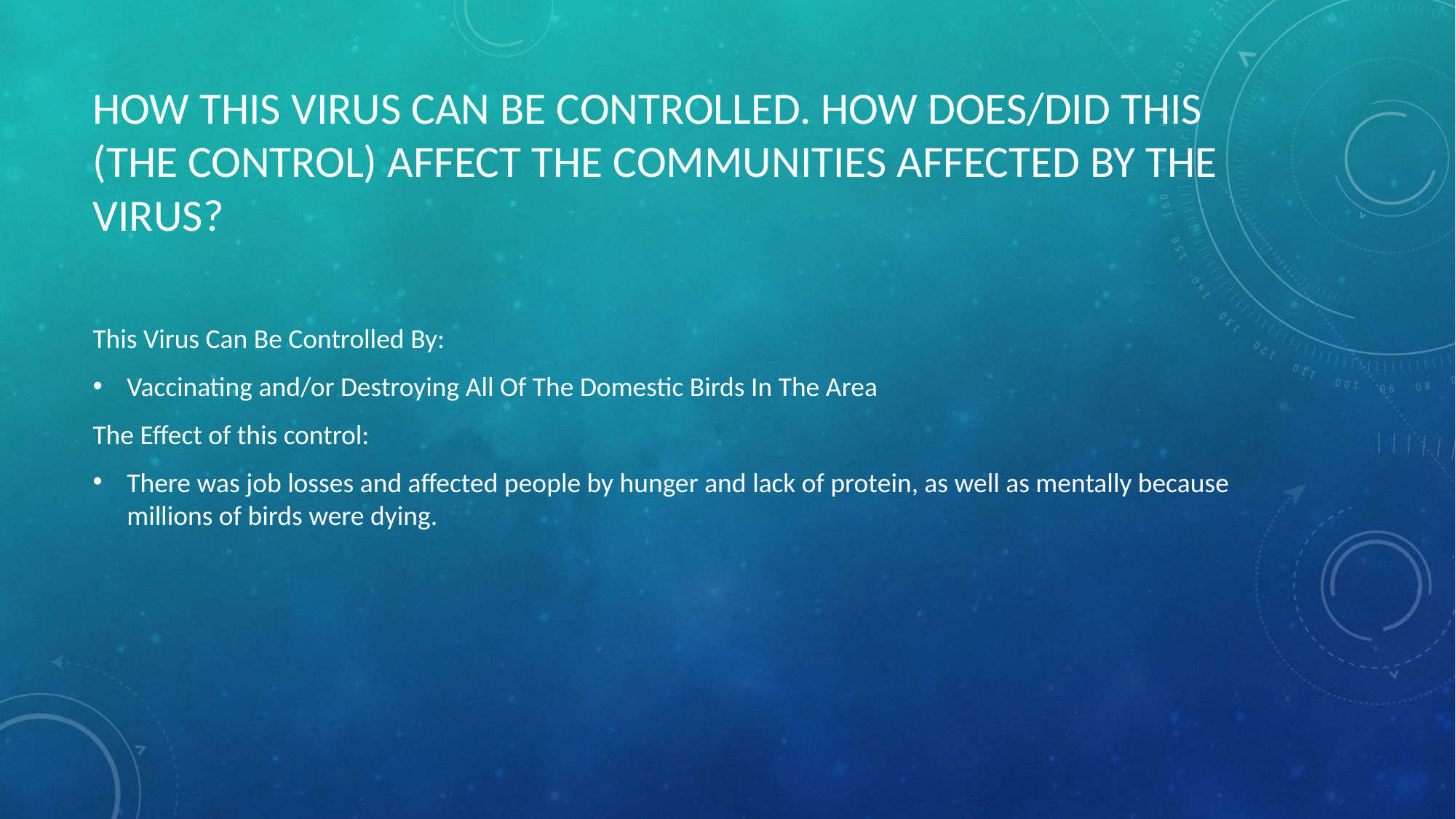

# How this virus can be controlled. How does/did this (the control) affect the communities affected by the virus?
This Virus Can Be Controlled By:
Vaccinating and/or Destroying All Of The Domestic Birds In The Area
The Effect of this control:
There was job losses and affected people by hunger and lack of protein, as well as mentally because millions of birds were dying.